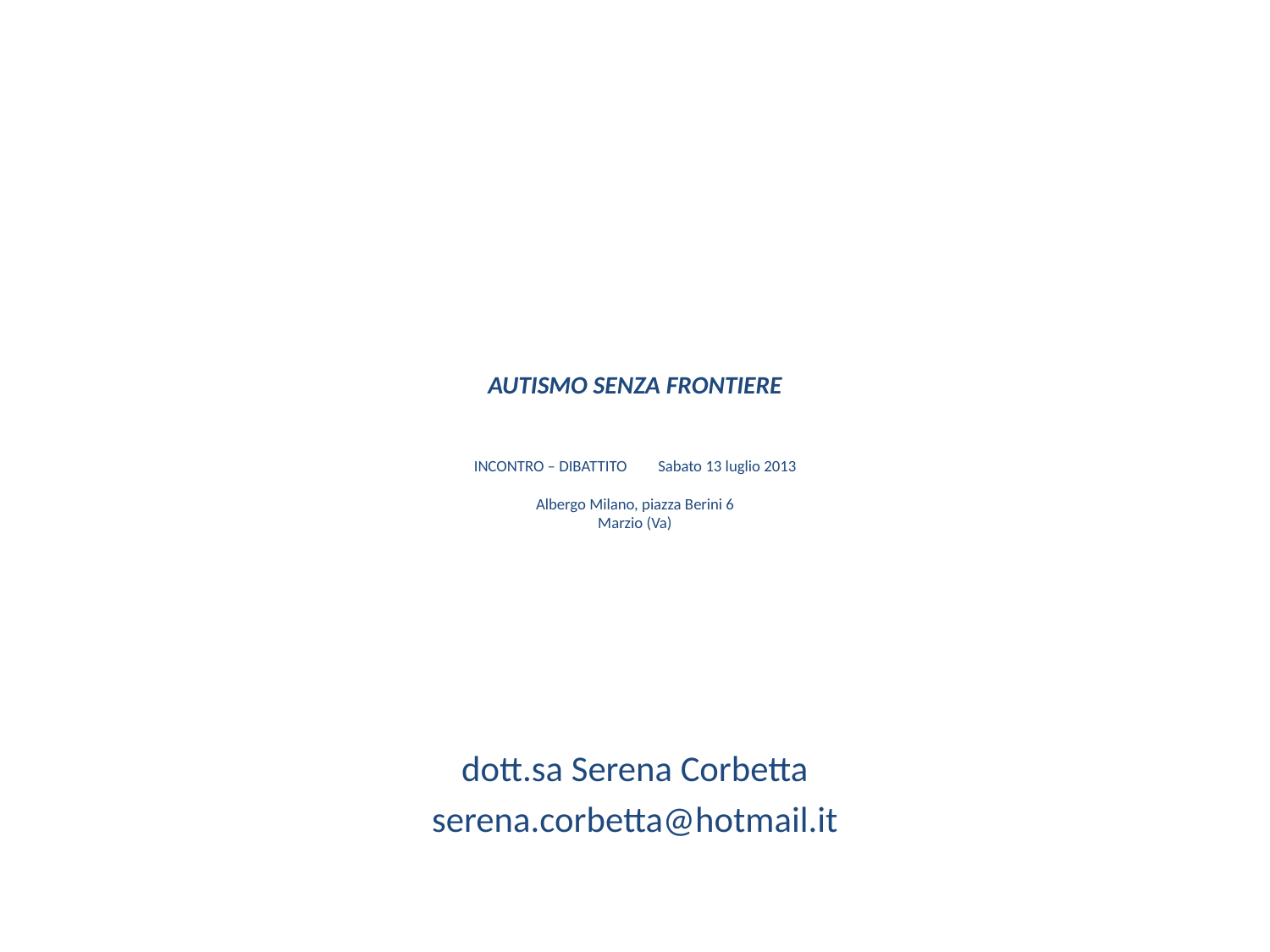

# AUTISMO SENZA FRONTIERE INCONTRO – DIBATTITO 	Sabato 13 luglio 2013 Albergo Milano, piazza Berini 6 Marzio (Va)
dott.sa Serena Corbetta
serena.corbetta@hotmail.it